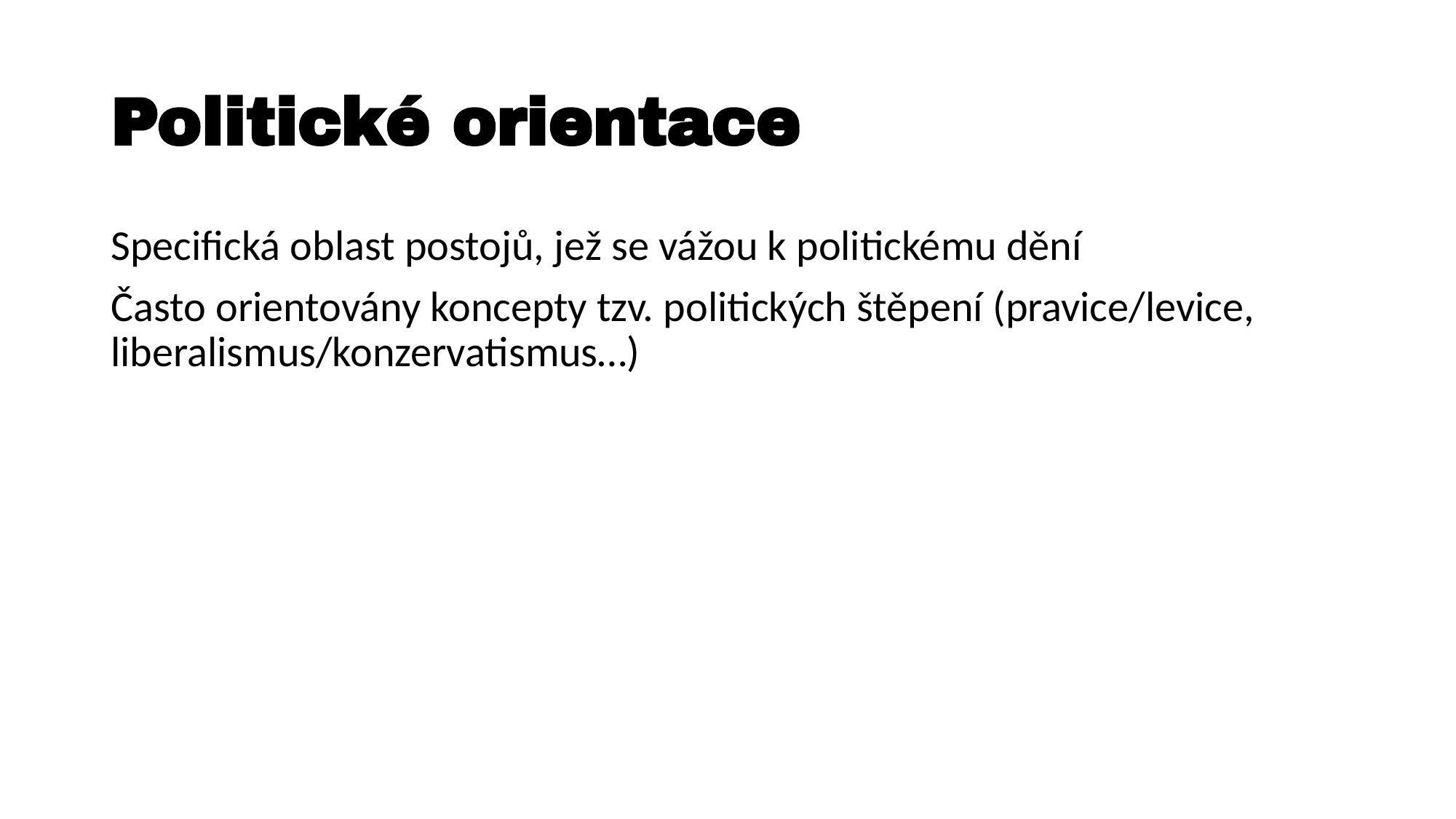

# Politické orientace
Specifická oblast postojů, jež se vážou k politickému dění
Často orientovány koncepty tzv. politických štěpení (pravice/levice, liberalismus/konzervatismus…)